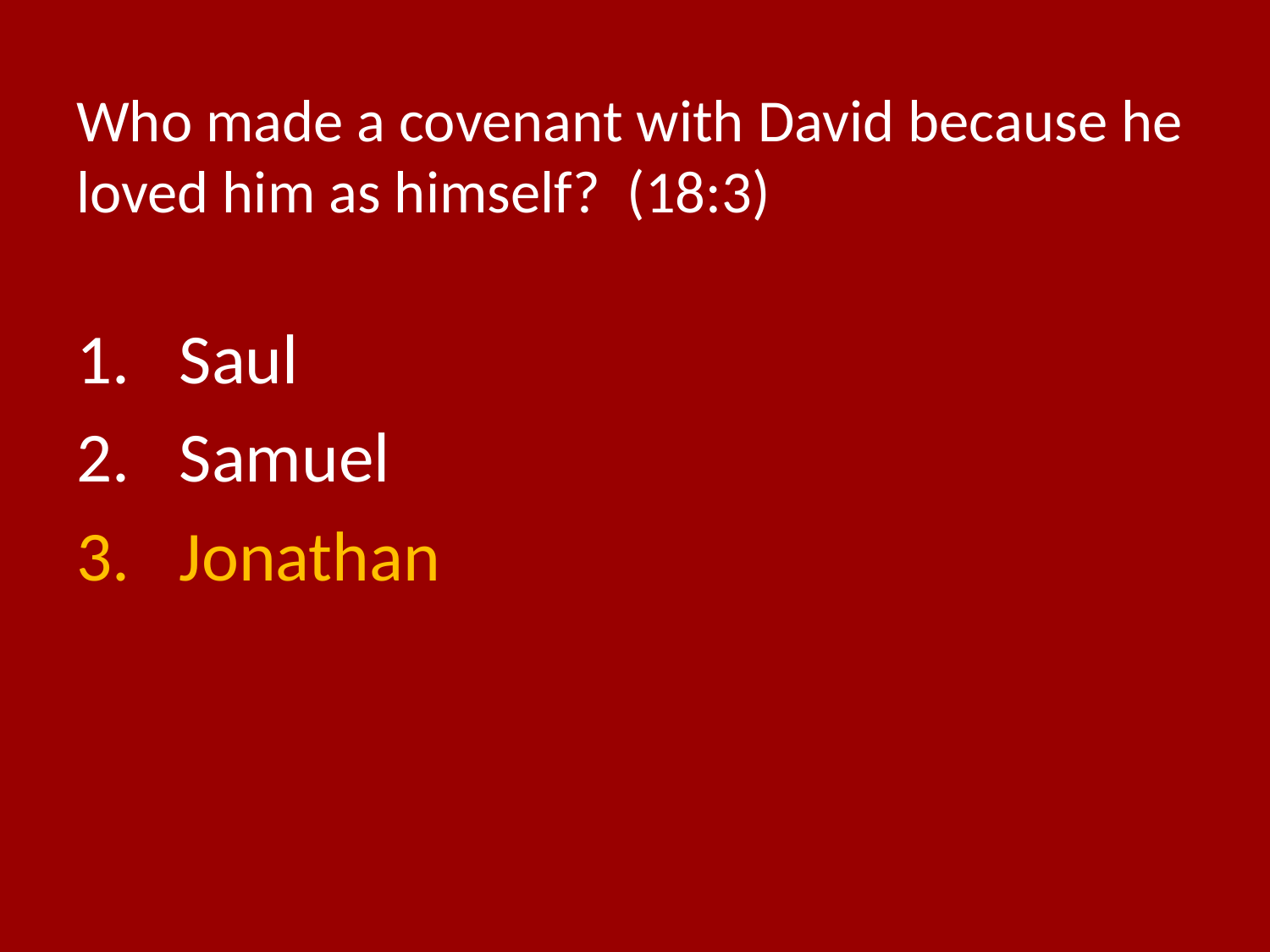

# Who made a covenant with David because he loved him as himself?  (18:3)
Saul
Samuel
Jonathan